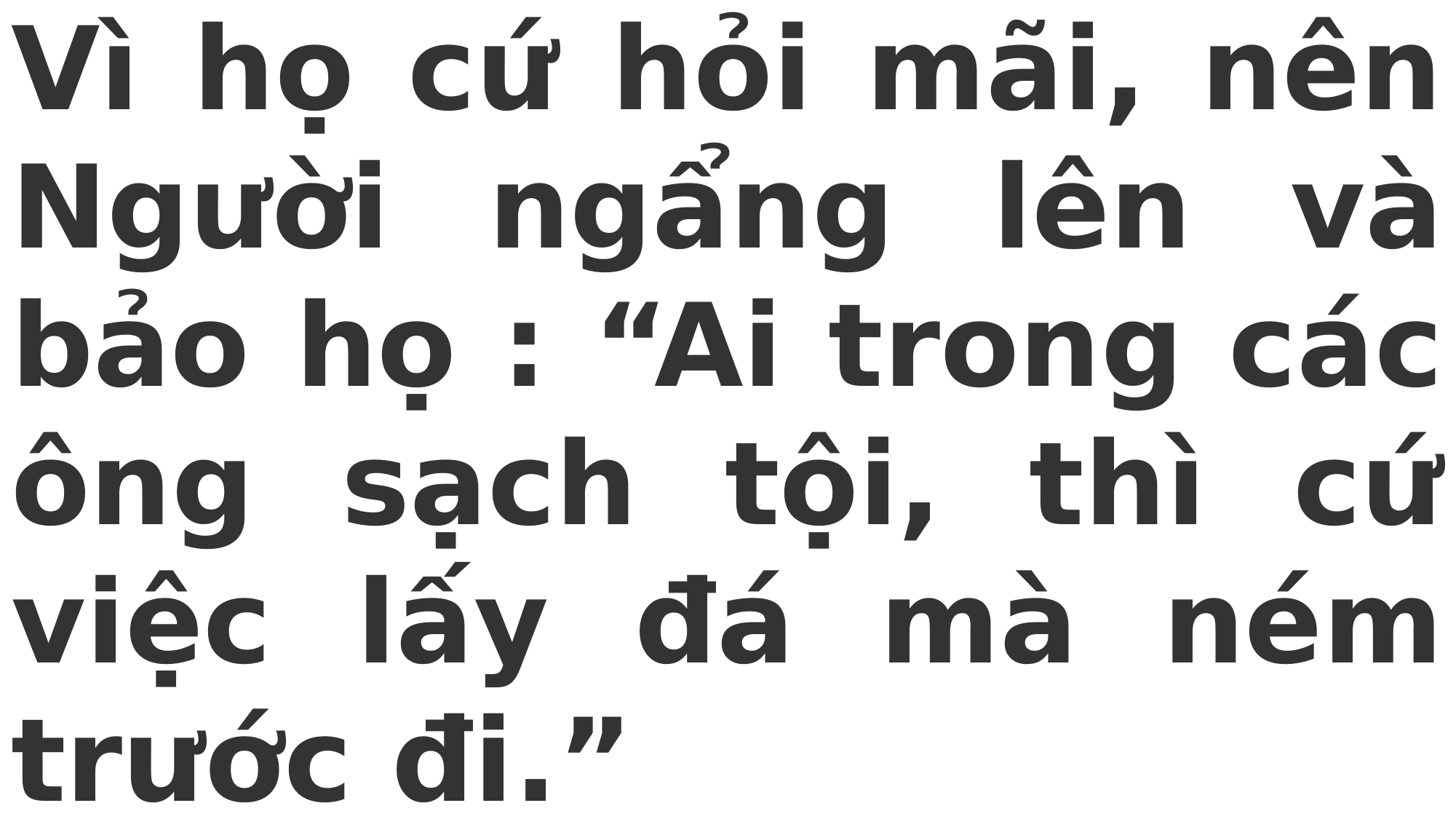

# Vì họ cứ hỏi mãi, nên Người ngẩng lên và bảo họ : “Ai trong các ông sạch tội, thì cứ việc lấy đá mà ném trước đi.”